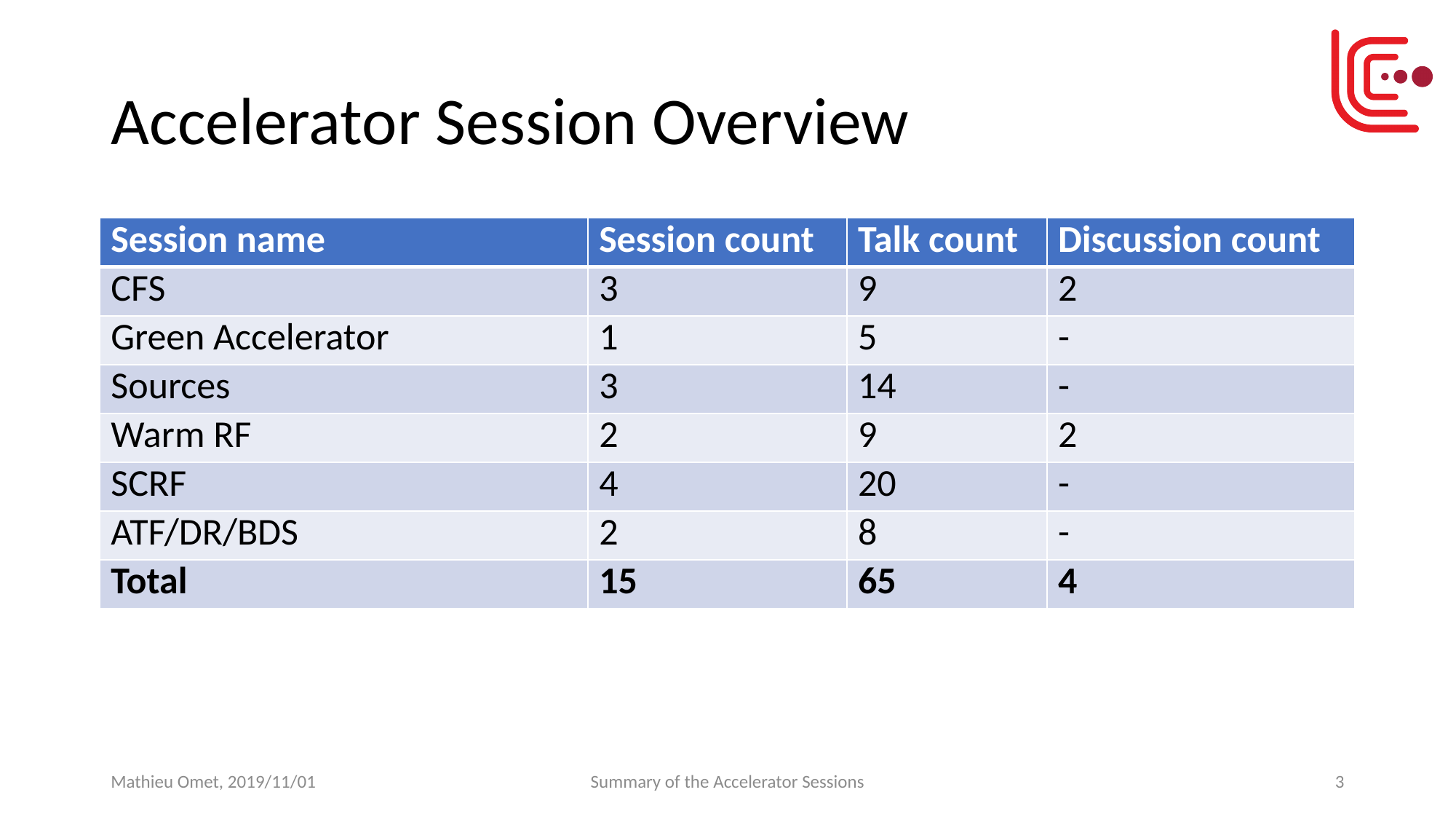

# Accelerator Session Overview
| Session name | Session count | Talk count | Discussion count |
| --- | --- | --- | --- |
| CFS | 3 | 9 | 2 |
| Green Accelerator | 1 | 5 | - |
| Sources | 3 | 14 | - |
| Warm RF | 2 | 9 | 2 |
| SCRF | 4 | 20 | - |
| ATF/DR/BDS | 2 | 8 | - |
| Total | 15 | 65 | 4 |
Mathieu Omet, 2019/11/01
Summary of the Accelerator Sessions
3